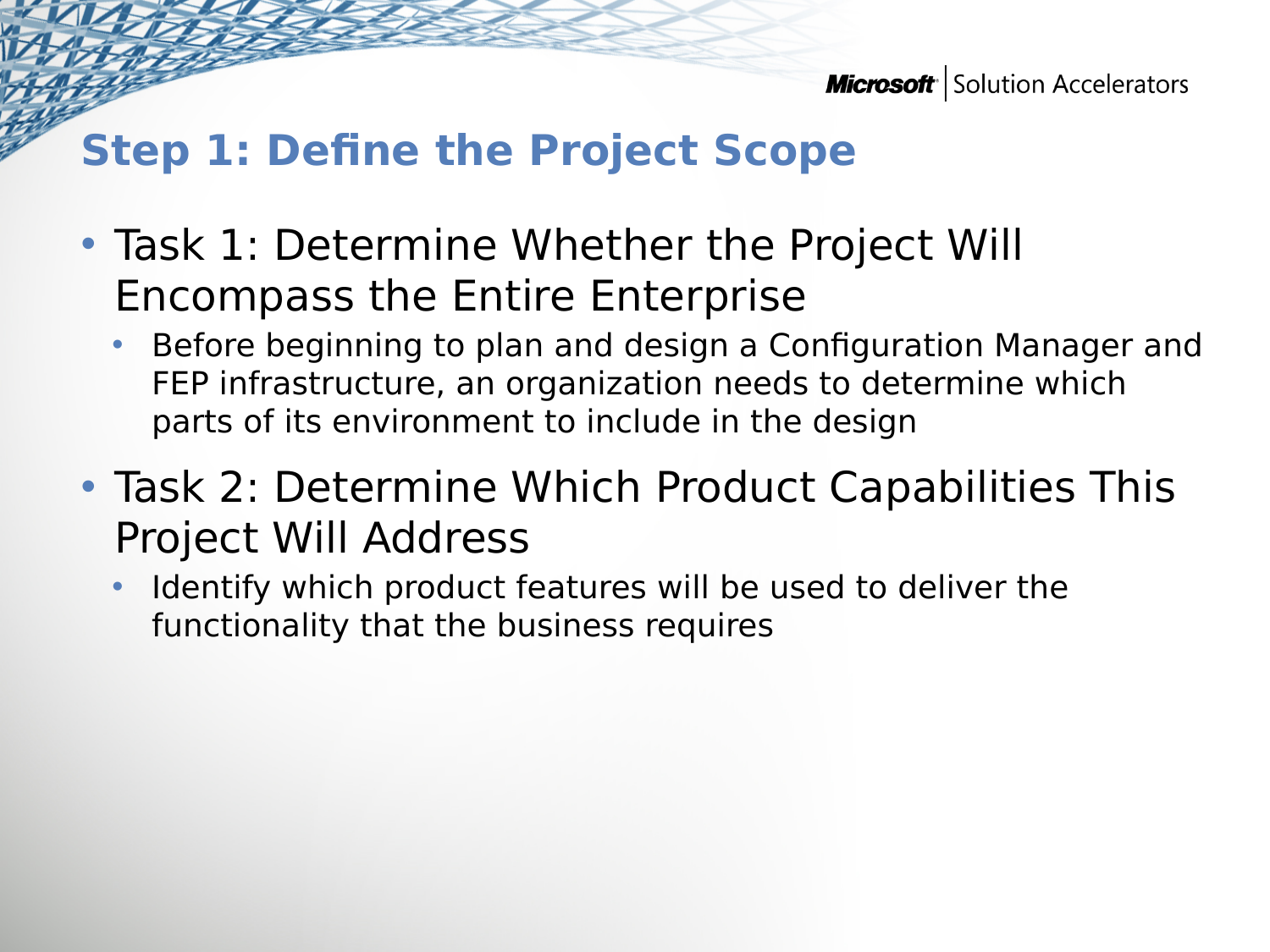

# Step 1: Define the Project Scope
Task 1: Determine Whether the Project Will Encompass the Entire Enterprise
Before beginning to plan and design a Configuration Manager and FEP infrastructure, an organization needs to determine which parts of its environment to include in the design
Task 2: Determine Which Product Capabilities This Project Will Address
Identify which product features will be used to deliver the functionality that the business requires